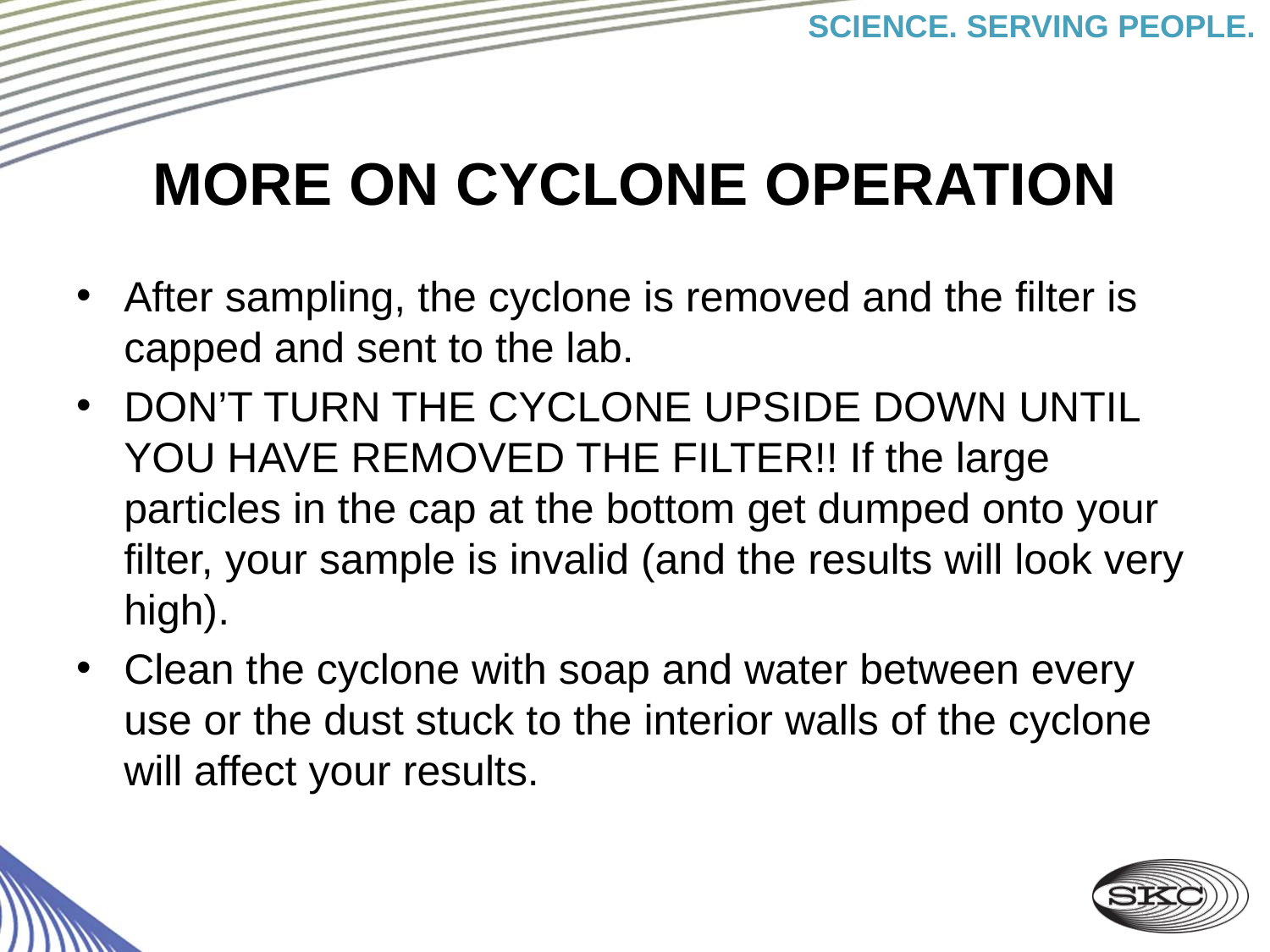

# MORE ON CYCLONE OPERATION
After sampling, the cyclone is removed and the filter is capped and sent to the lab.
DON’T TURN THE CYCLONE UPSIDE DOWN UNTIL YOU HAVE REMOVED THE FILTER!! If the large particles in the cap at the bottom get dumped onto your filter, your sample is invalid (and the results will look very high).
Clean the cyclone with soap and water between every use or the dust stuck to the interior walls of the cyclone will affect your results.